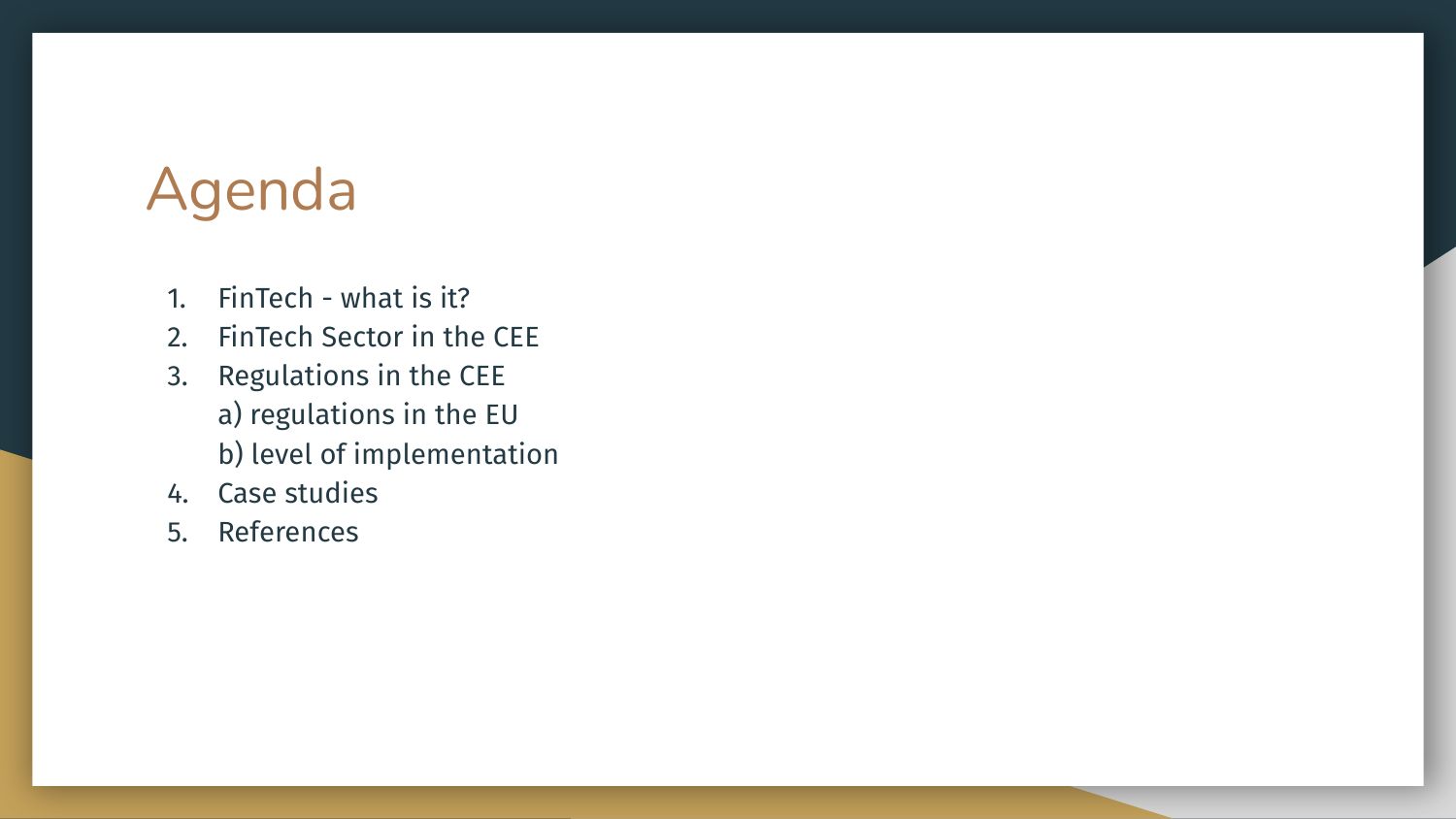

# Agenda
FinTech - what is it?
FinTech Sector in the CEE
Regulations in the CEE
a) regulations in the EU
b) level of implementation
Case studies
References